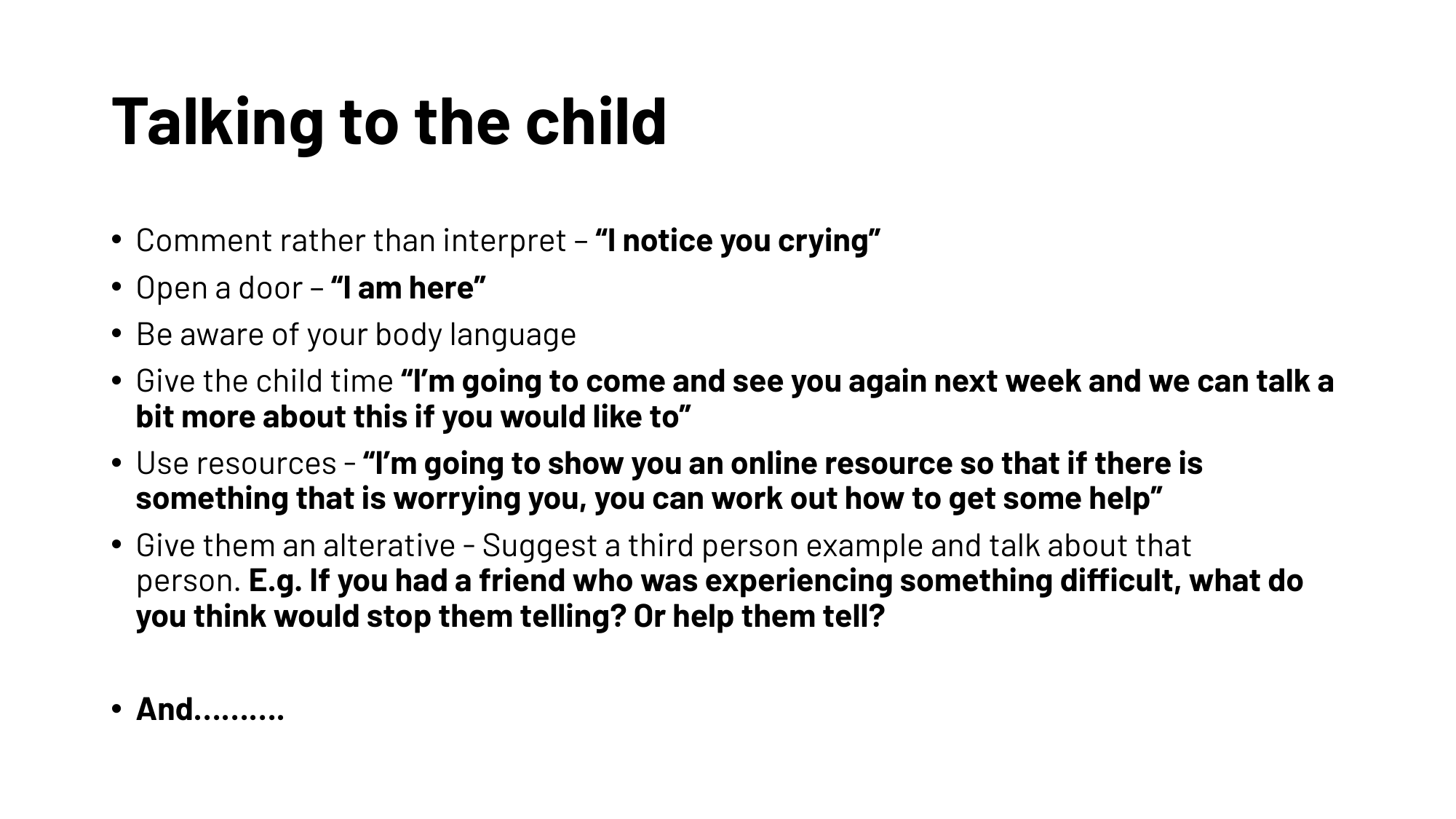

# Talking to the child
Comment rather than interpret – “I notice you crying”​
Open a door – “I am here”​
Be aware of your body language​
Give the child time “I’m going to come and see you again next week and we can talk a bit more about this if you would like to”​
Use resources - “I’m going to show you an online resource so that if there is something that is worrying you, you can work out how to get some help”​
Give them an alterative - Suggest a third person example and talk about that person. E.g. If you had a friend who was experiencing something difficult, what do you think would stop them telling? Or help them tell? ​

And……….